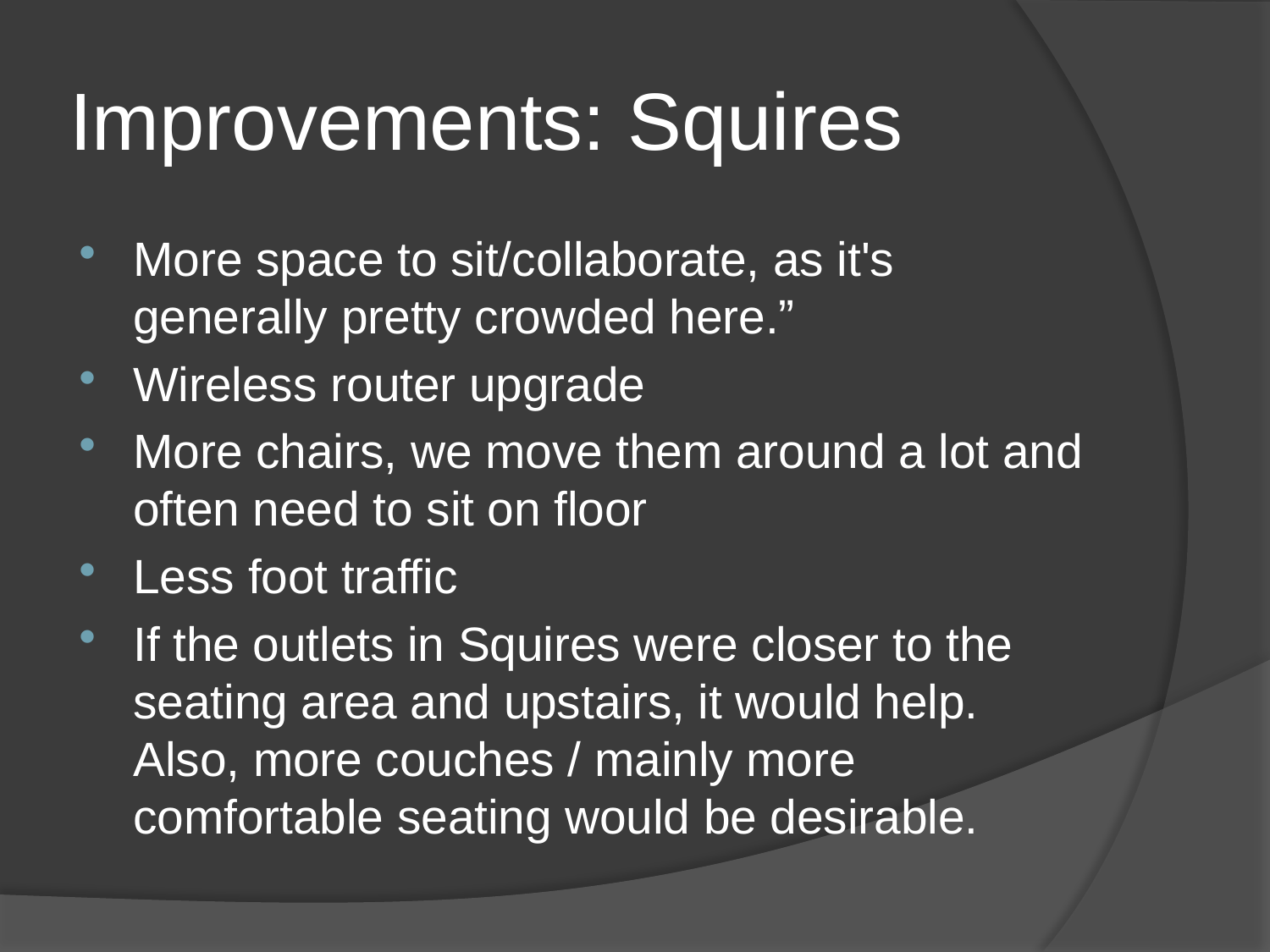

# Improvements: Squires
More space to sit/collaborate, as it's generally pretty crowded here.”
Wireless router upgrade
More chairs, we move them around a lot and often need to sit on floor
Less foot traffic
If the outlets in Squires were closer to the seating area and upstairs, it would help. Also, more couches / mainly more comfortable seating would be desirable.